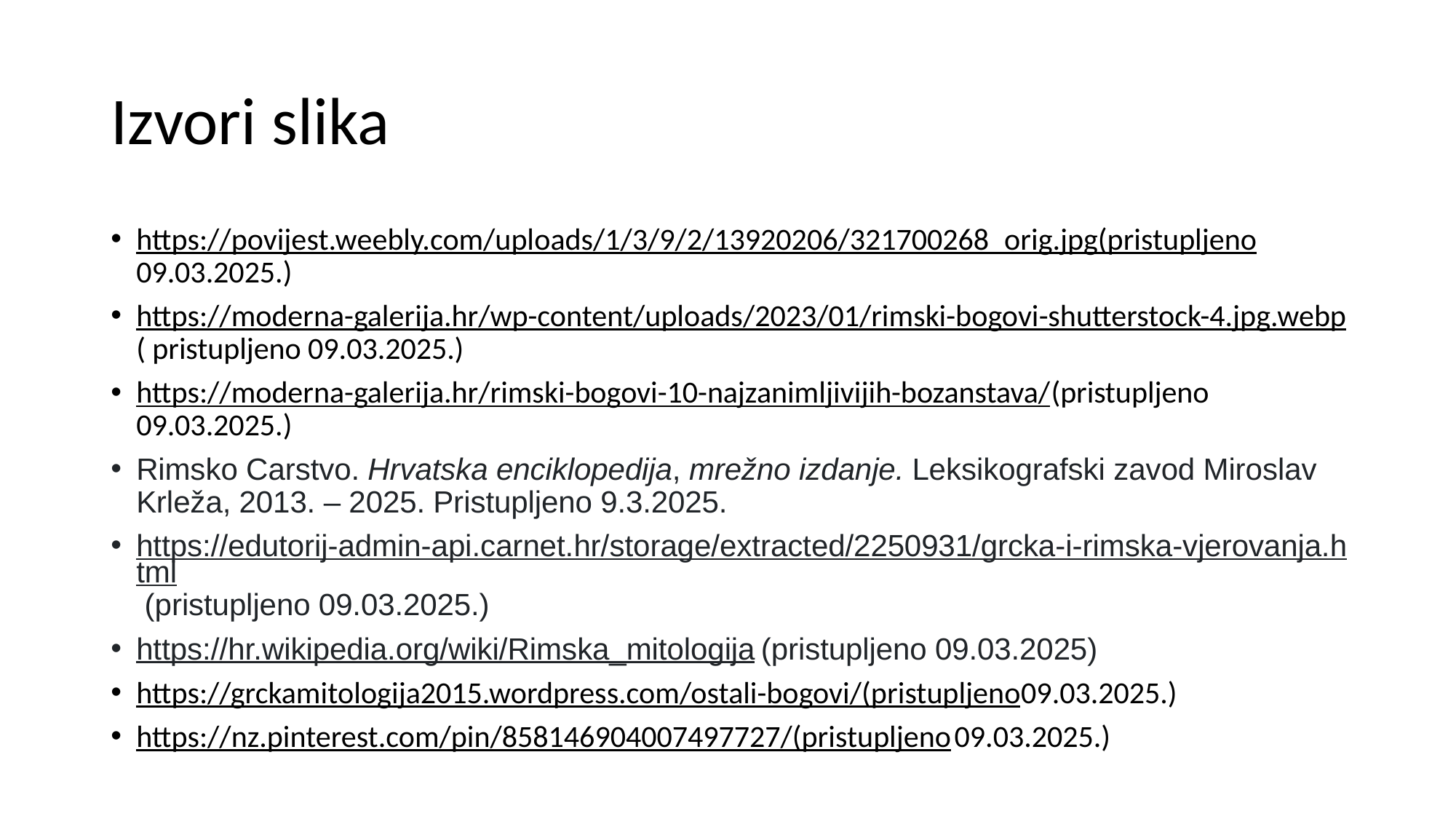

# Izvori slika
https://povijest.weebly.com/uploads/1/3/9/2/13920206/321700268_orig.jpg(pristupljeno 09.03.2025.)
https://moderna-galerija.hr/wp-content/uploads/2023/01/rimski-bogovi-shutterstock-4.jpg.webp ( pristupljeno 09.03.2025.)
https://moderna-galerija.hr/rimski-bogovi-10-najzanimljivijih-bozanstava/ (pristupljeno 09.03.2025.)
Rimsko Carstvo. Hrvatska enciklopedija, mrežno izdanje. Leksikografski zavod Miroslav Krleža, 2013. – 2025. Pristupljeno 9.3.2025.
https://edutorij-admin-api.carnet.hr/storage/extracted/2250931/grcka-i-rimska-vjerovanja.html (pristupljeno 09.03.2025.)
https://hr.wikipedia.org/wiki/Rimska_mitologija (pristupljeno 09.03.2025)
https://grckamitologija2015.wordpress.com/ostali-bogovi/(pristupljeno 09.03.2025.)
https://nz.pinterest.com/pin/858146904007497727/(pristupljeno 09.03.2025.)